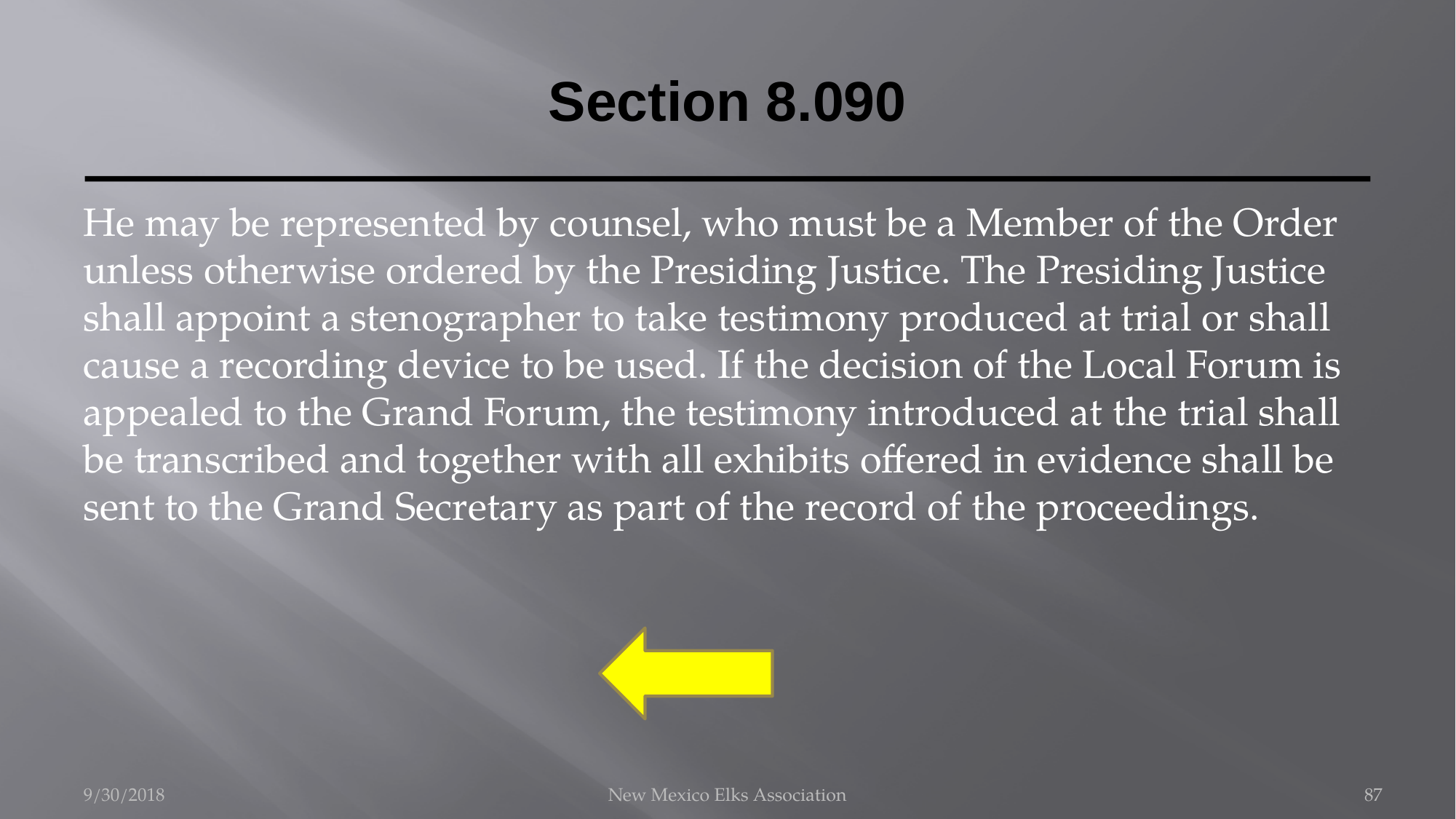

# Section 8.090
He may be represented by counsel, who must be a Member of the Order unless otherwise ordered by the Presiding Justice. The Presiding Justice shall appoint a stenographer to take testimony produced at trial or shall cause a recording device to be used. If the decision of the Local Forum is appealed to the Grand Forum, the testimony introduced at the trial shall be transcribed and together with all exhibits offered in evidence shall be sent to the Grand Secretary as part of the record of the proceedings.

9/30/2018
New Mexico Elks Association
87